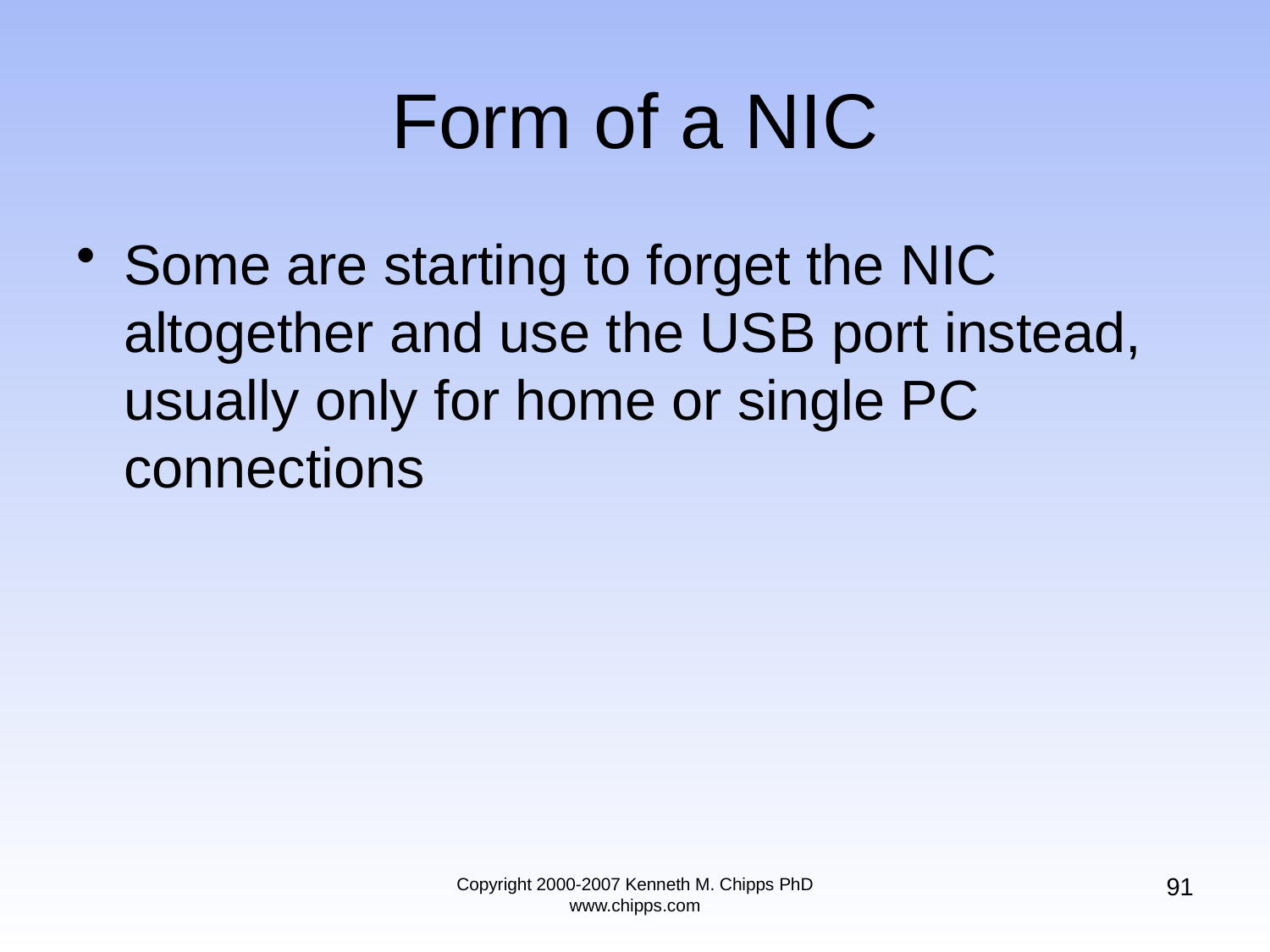

# Form of a NIC
Some are starting to forget the NIC altogether and use the USB port instead, usually only for home or single PC connections
91
Copyright 2000-2007 Kenneth M. Chipps PhD www.chipps.com